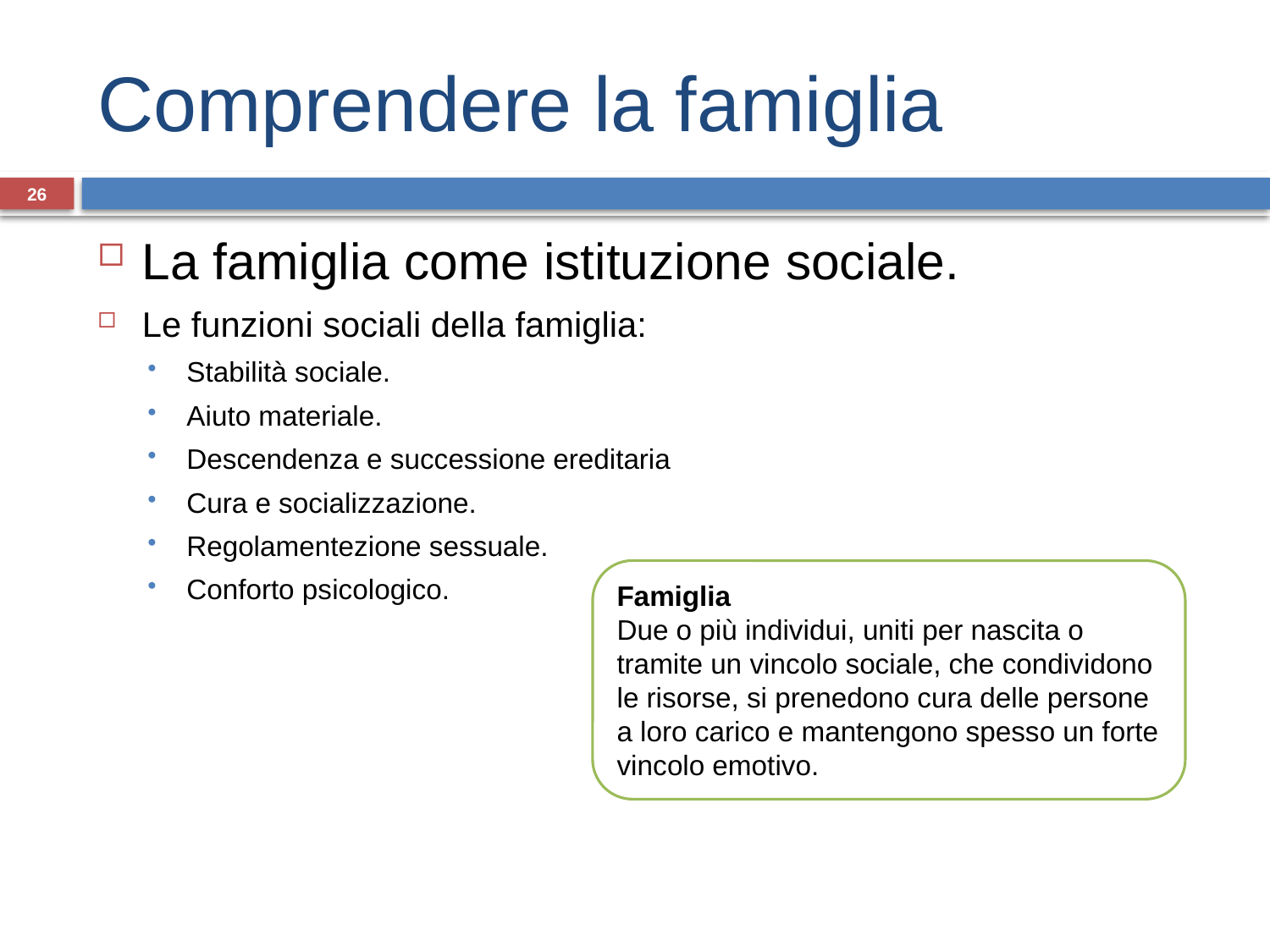

# Comprendere la famiglia
26
La famiglia come istituzione sociale.
Le funzioni sociali della famiglia:
Stabilità sociale.
Aiuto materiale.
Descendenza e successione ereditaria
Cura e socializzazione.
Regolamentezione sessuale.
Conforto psicologico.
Famiglia
Due o più individui, uniti per nascita o tramite un vincolo sociale, che condividono le risorse, si prenedono cura delle persone a loro carico e mantengono spesso un forte vincolo emotivo.